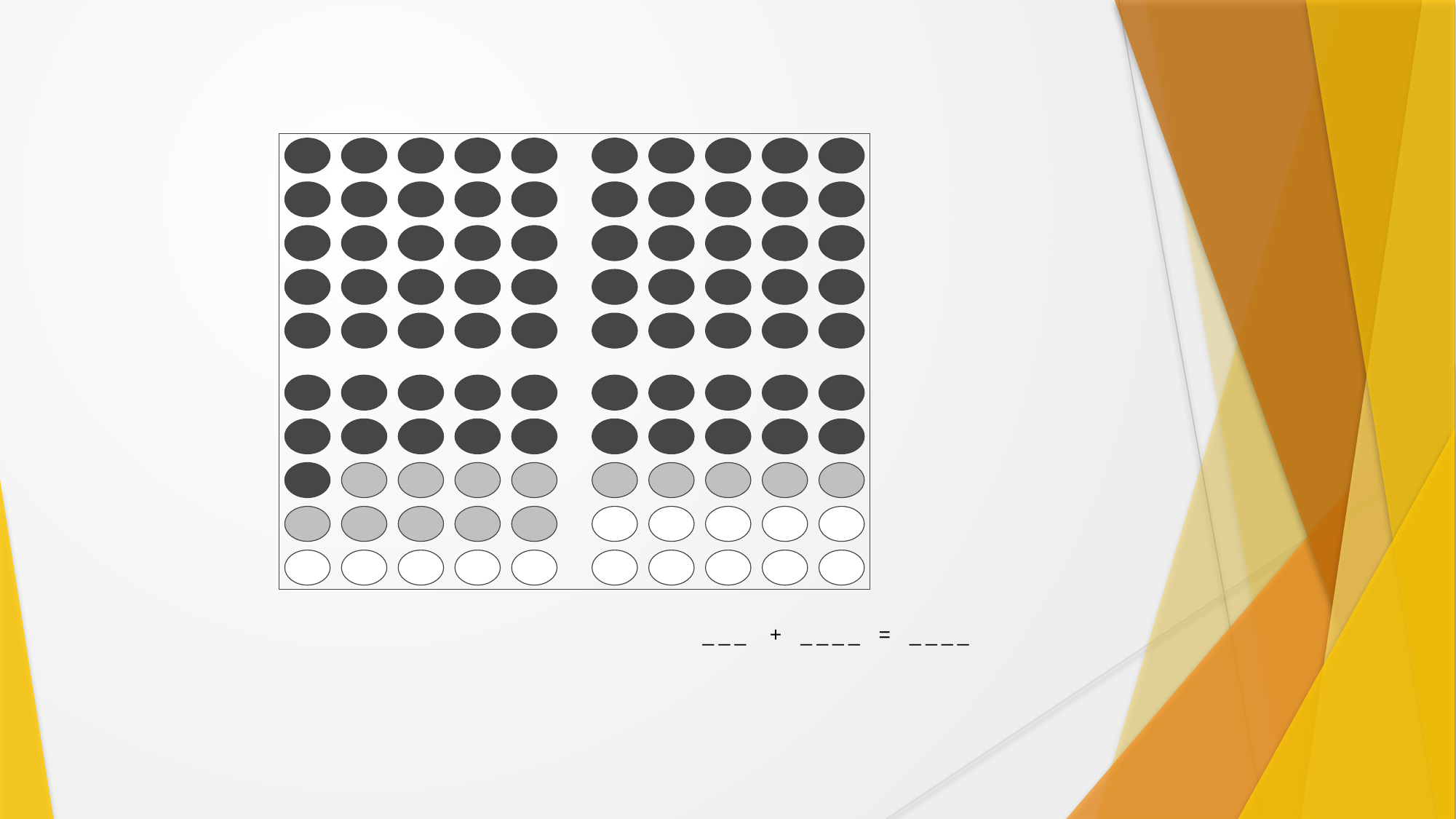

_
_
_
+
_
_
_
_
=
_
_
_
_